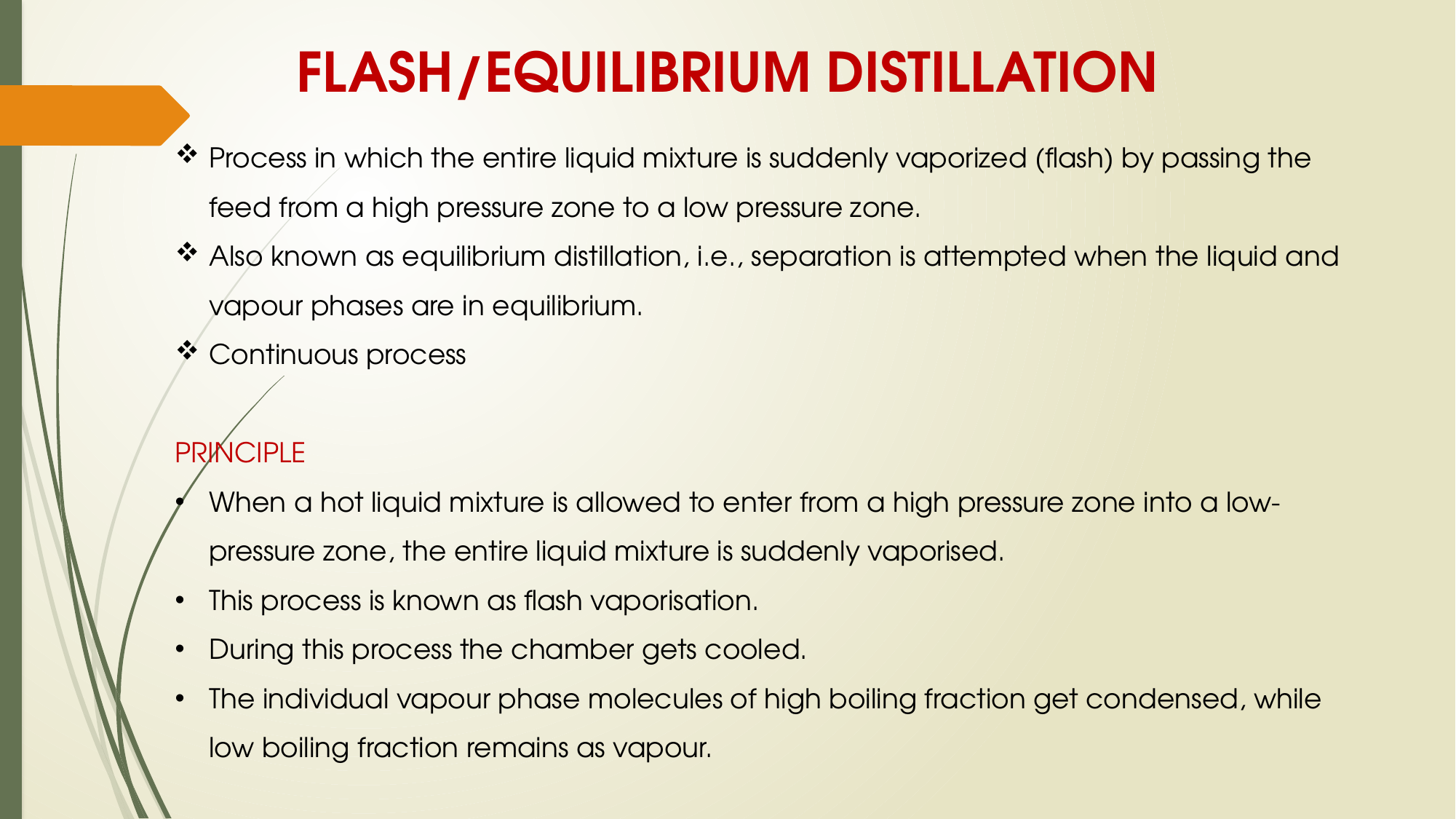

FLASH/EQUILIBRIUM DISTILLATION
Process in which the entire liquid mixture is suddenly vaporized (flash) by passing the feed from a high pressure zone to a low pressure zone.
Also known as equilibrium distillation, i.e., separation is attempted when the liquid and vapour phases are in equilibrium.
Continuous process

PRINCIPLE
When a hot liquid mixture is allowed to enter from a high pressure zone into a low-pressure zone, the entire liquid mixture is suddenly vaporised.
This process is known as flash vaporisation.
During this process the chamber gets cooled.
The individual vapour phase molecules of high boiling fraction get condensed, while low boiling fraction remains as vapour.